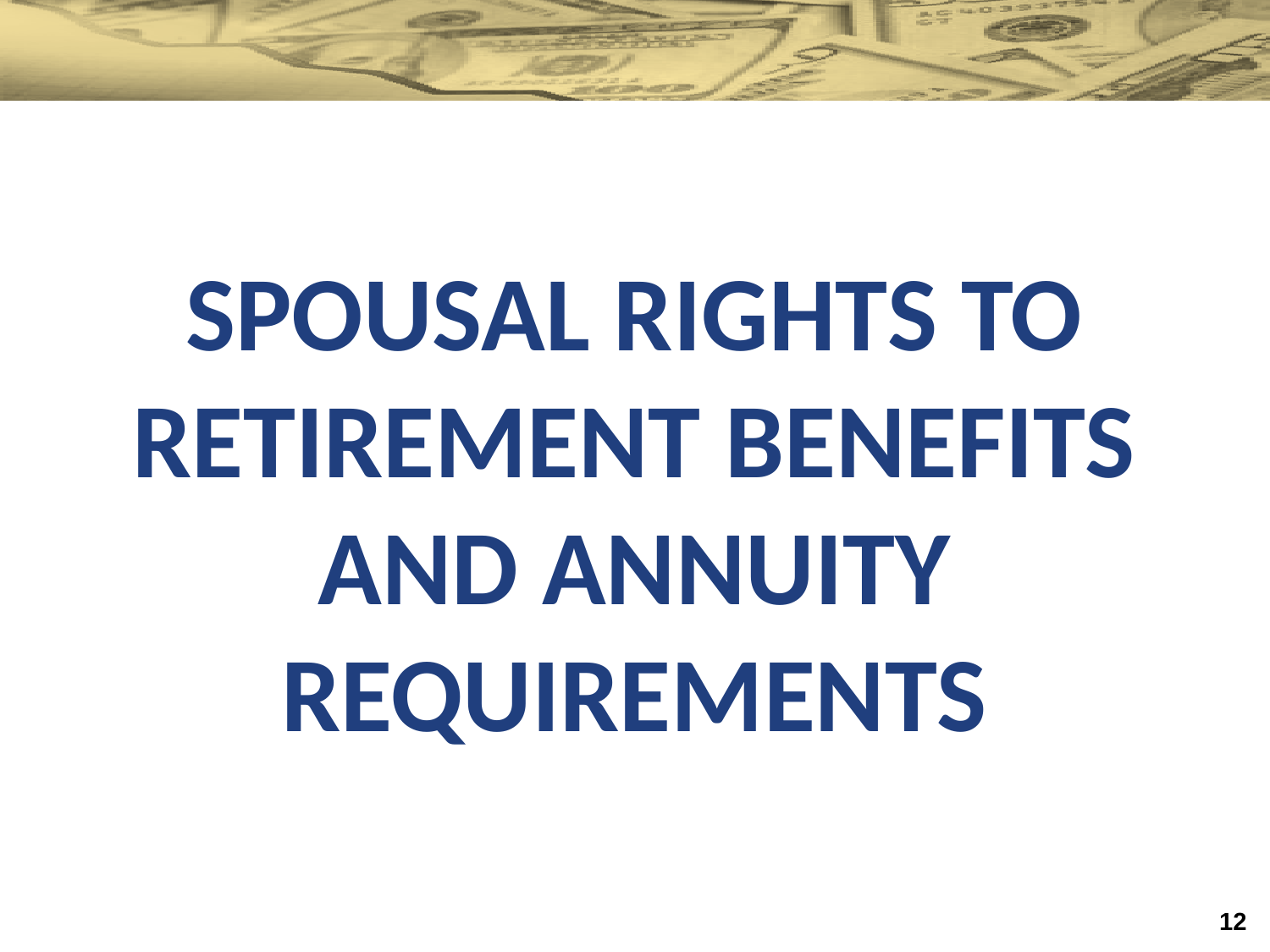

SPOUSAL RIGHTS TO RETIREMENT BENEFITS AND ANNUITY REQUIREMENTS